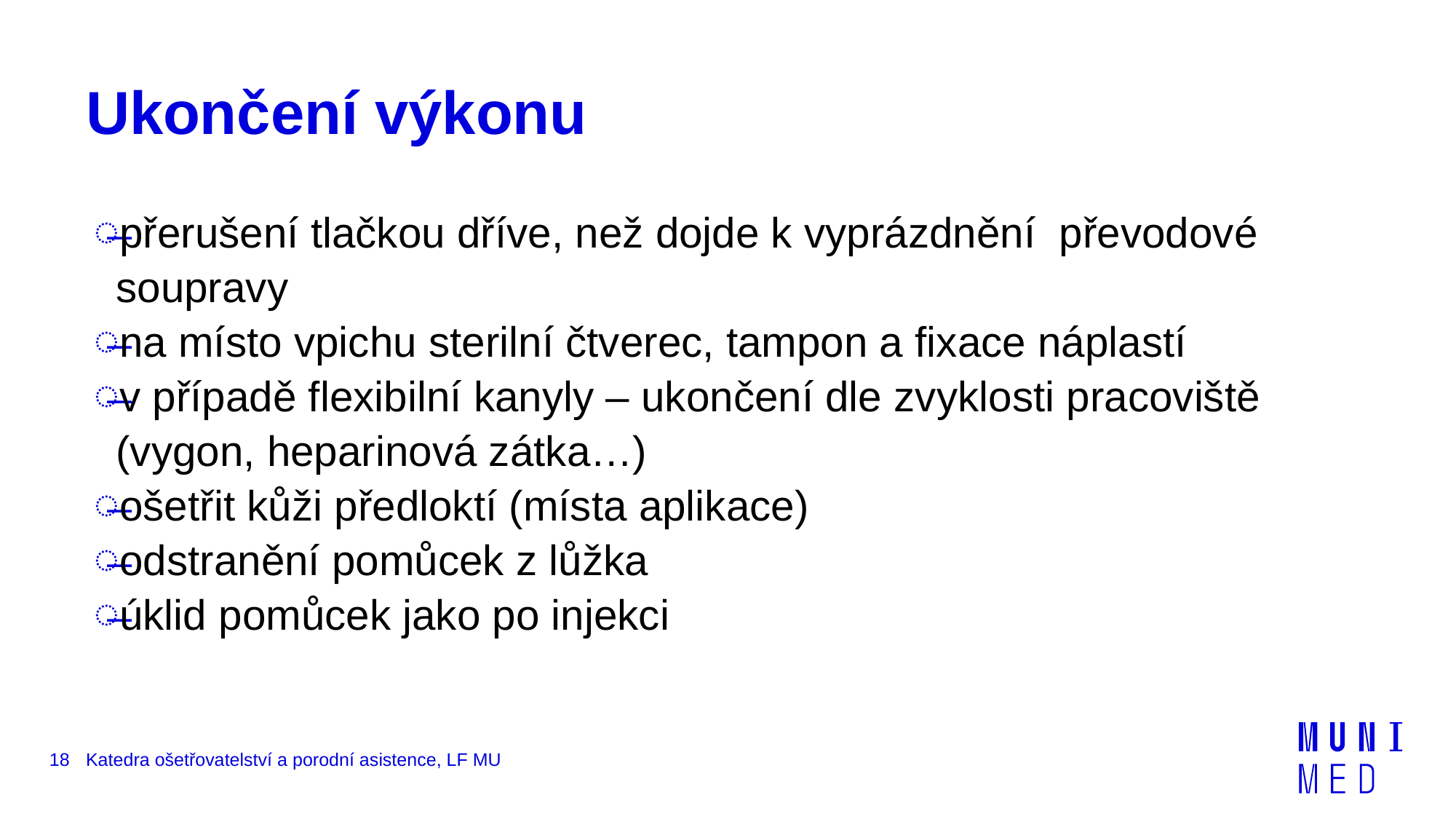

# Ukončení výkonu
přerušení tlačkou dříve, než dojde k vyprázdnění  převodové soupravy
na místo vpichu sterilní čtverec, tampon a fixace náplastí
v případě flexibilní kanyly – ukončení dle zvyklosti pracoviště (vygon, heparinová zátka…)
ošetřit kůži předloktí (místa aplikace)
odstranění pomůcek z lůžka
úklid pomůcek jako po injekci

18
Katedra ošetřovatelství a porodní asistence, LF MU